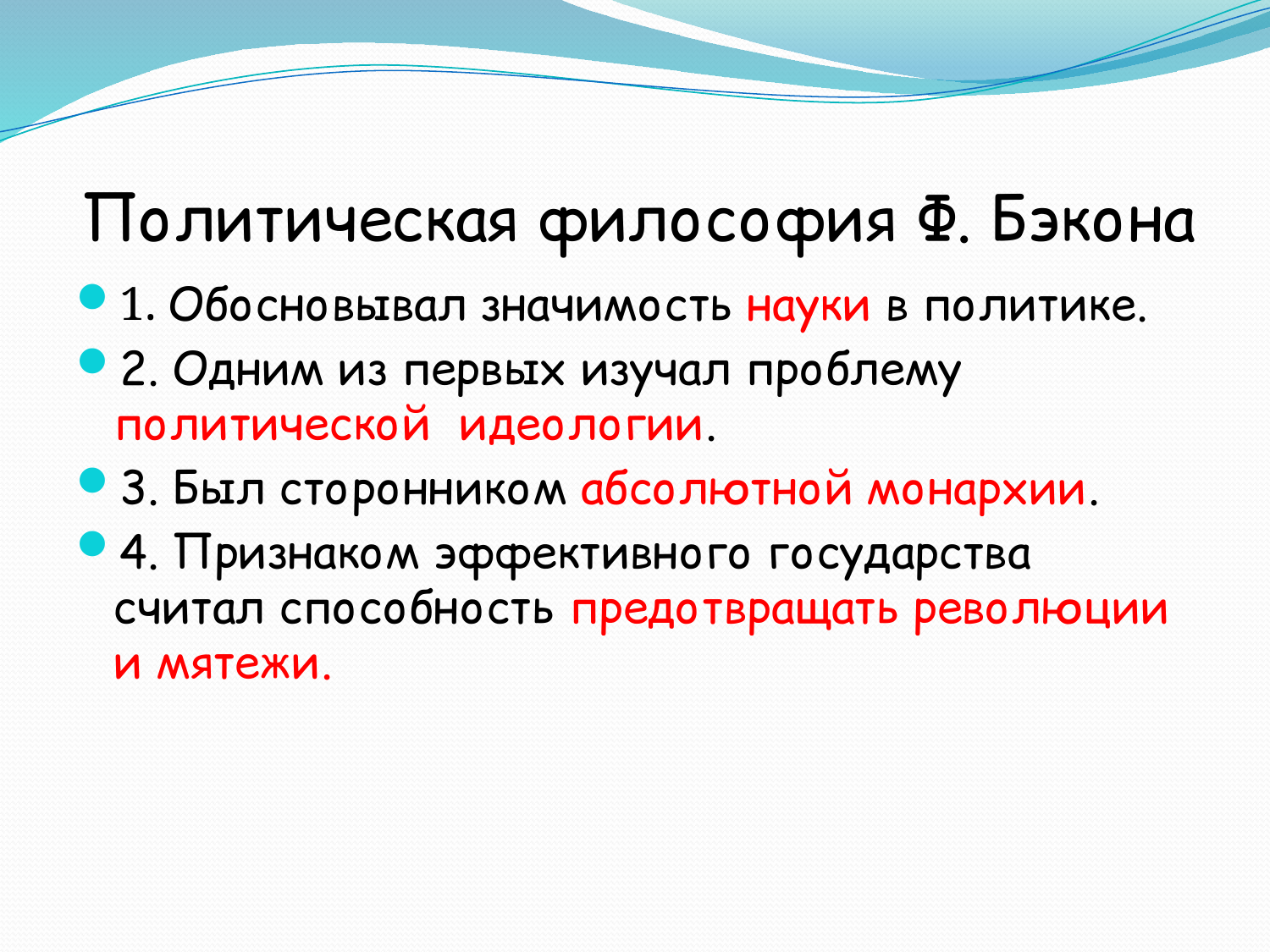

# Политическая философия Ф. Бэкона
1. Обосновывал значимость науки в политике.
2. Одним из первых изучал проблему политической  идеологии.
3. Был сторонником абсолютной монархии.
4. Признаком эффективного государства считал способность предотвращать революции и мятежи.